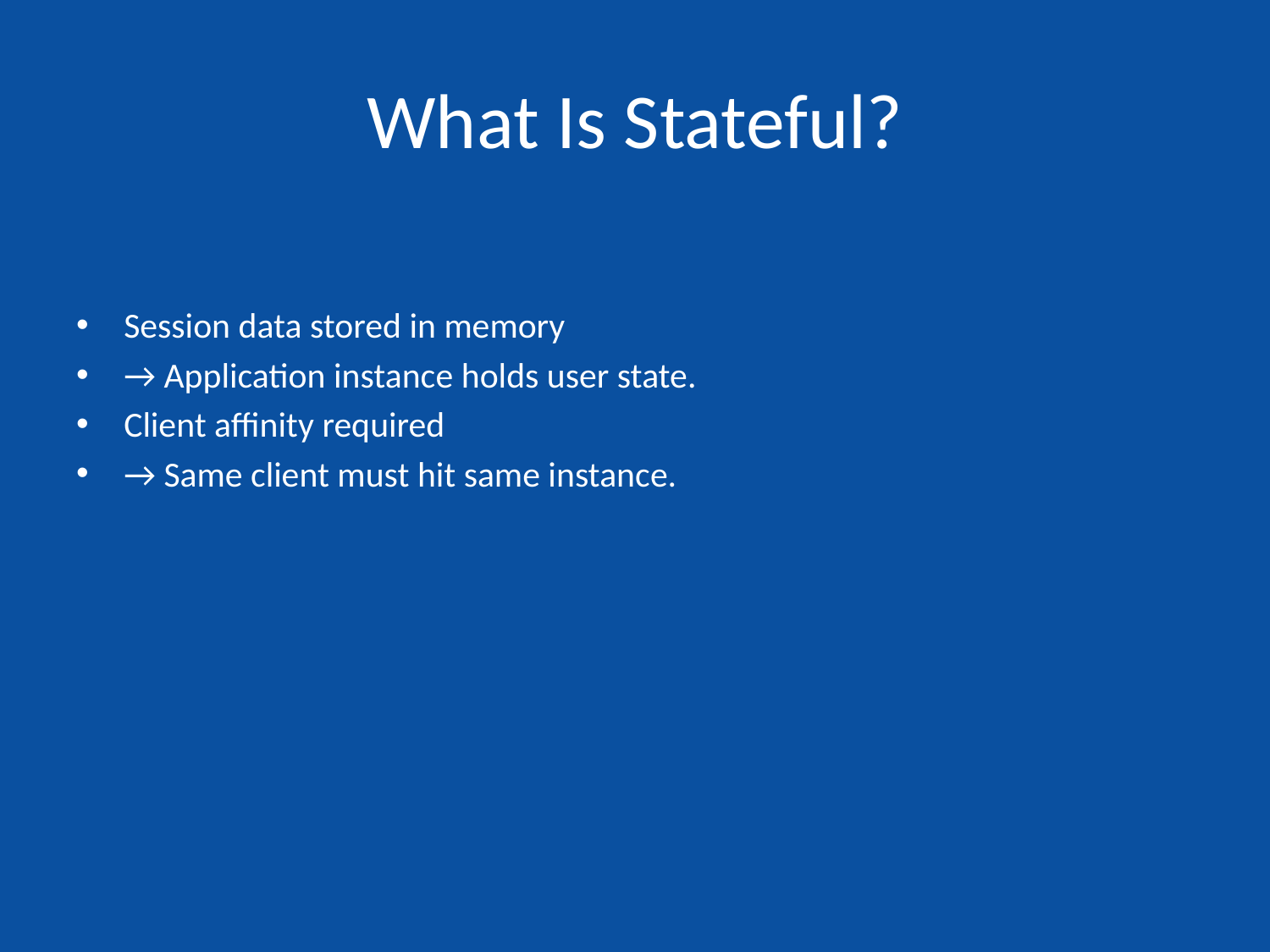

# What Is Stateful?

Session data stored in memory
→ Application instance holds user state.
Client affinity required
→ Same client must hit same instance.